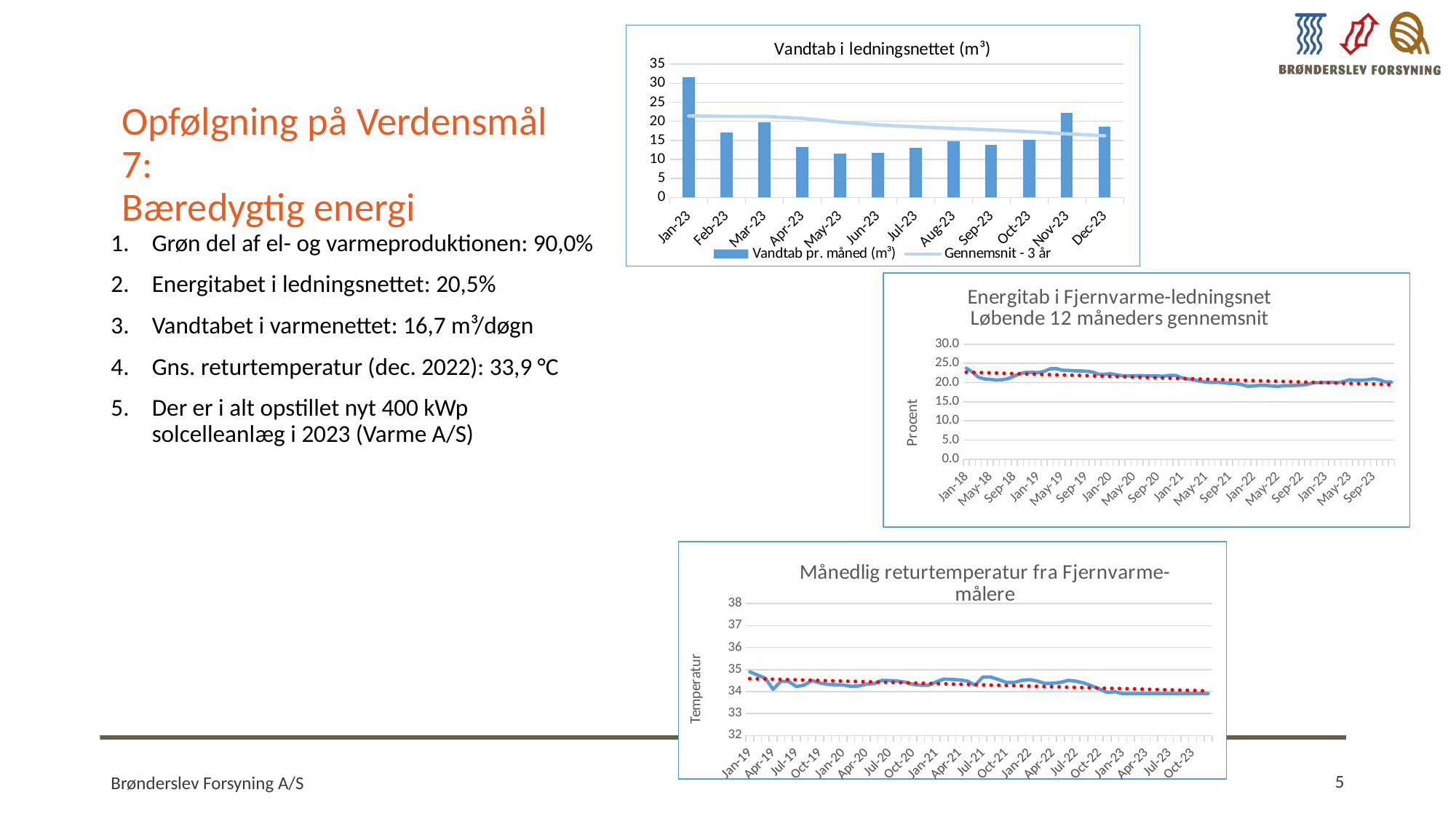

### Chart: Vandtab i ledningsnettet (m³)

| Category | Vandtab pr. måned (m³) | Gennemsnit - 3 år |
|---|---|---|
| 44927 | 31.5 | 21.42777777777778 |
| 44958 | 17.0 | 21.30810810810811 |
| 44986 | 19.8 | 21.278378378378378 |
| 45017 | 13.2 | 20.7972972972973 |
| 45047 | 11.6 | 19.7972972972973 |
| 45078 | 11.7 | 19.062162162162167 |
| 45108 | 13.1 | 18.548648648648655 |
| 45139 | 14.7 | 18.137837837837843 |
| 45170 | 13.9 | 17.770270270270274 |
| 45200 | 15.1 | 17.28378378378379 |
| 45231 | 22.2 | 16.727027027027034 |
| 45261 | 18.6 | 16.213513513513515 |
# Opfølgning på Verdensmål 7:
Bæredygtig energi
Grøn del af el- og varmeproduktionen: 90,0%
Energitabet i ledningsnettet: 20,5%
Vandtabet i varmenettet: 16,7 m³/døgn
Gns. returtemperatur (dec. 2022): 33,9 °C
Der er i alt opstillet nyt 400 kWp solcelleanlæg i 2023 (Varme A/S)

### Chart: Energitab i Fjernvarme-ledningsnet
Løbende 12 måneders gennemsnit

| Category |  |
|---|---|
| 43101 | 23.778938779139985 |
| 43132 | 22.774600371011307 |
| 43160 | 21.401283245106743 |
| 43191 | 20.97443296274652 |
| 43221 | 20.8545129711702 |
| 43252 | 20.677837495473216 |
| 43282 | 20.760087206671844 |
| 43313 | 21.063558189441178 |
| 43344 | 21.694328267501565 |
| 43374 | 22.38734826923545 |
| 43405 | 22.694291520264258 |
| 43435 | 22.676292763772555 |
| 43466 | 22.617488901850233 |
| 43497 | 22.943850766155897 |
| 43525 | 23.62105494240603 |
| 43556 | 23.66881808089919 |
| 43586 | 23.25153383112958 |
| 43617 | 23.199955172880443 |
| 43647 | 23.09342768433364 |
| 43678 | 23.064788921753156 |
| 43709 | 22.975594248181554 |
| 43739 | 22.78792136474954 |
| 43770 | 22.23382242634658 |
| 43800 | 22.12795410148069 |
| 43831 | 22.34861764904278 |
| 43862 | 22.05283083762622 |
| 43891 | 21.807121028344525 |
| 43922 | 21.751682076056678 |
| 43952 | 21.736125989743382 |
| 43983 | 21.852436631110912 |
| 44013 | 21.77431103252188 |
| 44044 | 21.739851565346 |
| 44075 | 21.716673315591645 |
| 44105 | 21.695827925841076 |
| 44136 | 21.88365886040432 |
| 44166 | 21.852614572508106 |
| 44197 | 21.26049485449305 |
| 44228 | 20.925768825516244 |
| 44256 | 20.743601517989223 |
| 44287 | 20.3856706919273 |
| 44317 | 20.135461059355002 |
| 44348 | 20.053724012019632 |
| 44378 | 20.085380352066164 |
| 44409 | 19.937224722828603 |
| 44440 | 19.808330098027707 |
| 44470 | 19.747974155414717 |
| 44501 | 19.48538865562544 |
| 44531 | 19.03316512189779 |
| 44562 | 19.143478005184853 |
| 44593 | 19.301899652591413 |
| 44621 | 19.309997211405754 |
| 44652 | 19.129156947650262 |
| 44682 | 19.0296720470593 |
| 44713 | 19.206320553551567 |
| 44743 | 19.213450182400774 |
| 44774 | 19.286717314025353 |
| 44805 | 19.3548887046335 |
| 44835 | 19.55598095447356 |
| 44866 | 19.985299226703816 |
| 44896 | 20.000437993259734 |
| 44927 | 20.056730268492014 |
| 44958 | 20.102404362563142 |
| 44986 | 19.944016209348074 |
| 45017 | 20.294798051025822 |
| 45047 | 20.75445883174937 |
| 45078 | 20.635460988192744 |
| 45108 | 20.639966241126306 |
| 45139 | 20.73348169320699 |
| 45170 | 20.97155345919715 |
| 45200 | 20.727742557772167 |
| 45231 | 20.170789329029382 |
| 45261 | 20.150839680867545 |

### Chart: Månedlig returtemperatur fra Fjernvarme-målere

| Category |  |
|---|---|
| 43466 | 34.9 |
| 43497 | 34.75 |
| 43525 | 34.61 |
| 43556 | 34.1 |
| 43586 | 34.47 |
| 43617 | 34.46 |
| 43647 | 34.23 |
| 43678 | 34.29 |
| 43709 | 34.5 |
| 43739 | 34.39 |
| 43770 | 34.33 |
| 43800 | 34.31 |
| 43831 | 34.3 |
| 43862 | 34.24 |
| 43891 | 34.25 |
| 43922 | 34.34 |
| 43952 | 34.36 |
| 43983 | 34.51 |
| 44013 | 34.5 |
| 44044 | 34.48 |
| 44075 | 34.43 |
| 44105 | 34.33 |
| 44136 | 34.29 |
| 44166 | 34.29 |
| 44197 | 34.44 |
| 44228 | 34.57 |
| 44256 | 34.55 |
| 44287 | 34.53 |
| 44317 | 34.48 |
| 44348 | 34.29 |
| 44378 | 34.66 |
| 44409 | 34.66 |
| 44440 | 34.55 |
| 44470 | 34.42 |
| 44501 | 34.41 |
| 44531 | 34.51 |
| 44562 | 34.54 |
| 44593 | 34.48 |
| 44621 | 34.37 |
| 44652 | 34.38 |
| 44682 | 34.42 |
| 44713 | 34.51 |
| 44743 | 34.47 |
| 44774 | 34.39 |
| 44805 | 34.26 |
| 44835 | 34.12 |
| 44866 | 33.96 |
| 44896 | 33.99 |
| 44927 | 33.91 |
| 44958 | 33.91 |
| 44986 | 33.91 |
| 45017 | 33.91 |
| 45047 | 33.91 |
| 45078 | 33.91 |
| 45108 | 33.91 |
| 45139 | 33.91 |
| 45170 | 33.91 |
| 45200 | 33.91 |
| 45231 | 33.91 |
| 45261 | 33.91 |
5
Brønderslev Forsyning A/S